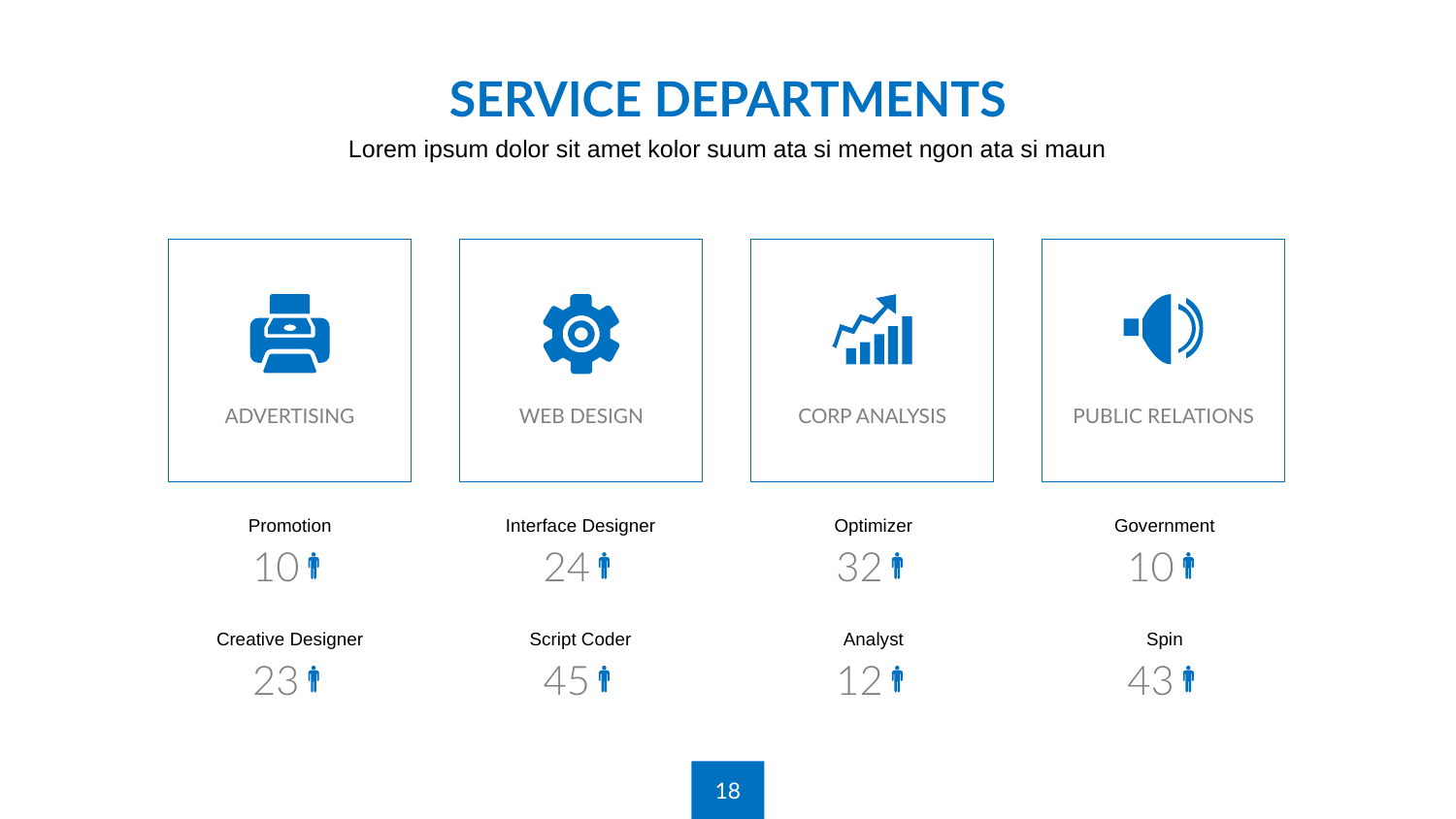

SERVICE DEPARTMENTS
Lorem ipsum dolor sit amet kolor suum ata si memet ngon ata si maun

PUBLIC RELATIONS

ADVERTISING

WEB DESIGN

CORP ANALYSIS
Promotion
Interface Designer
Optimizer
Government
10

24

32

10

Creative Designer
Script Coder
Analyst
Spin
23

45

12

43

18